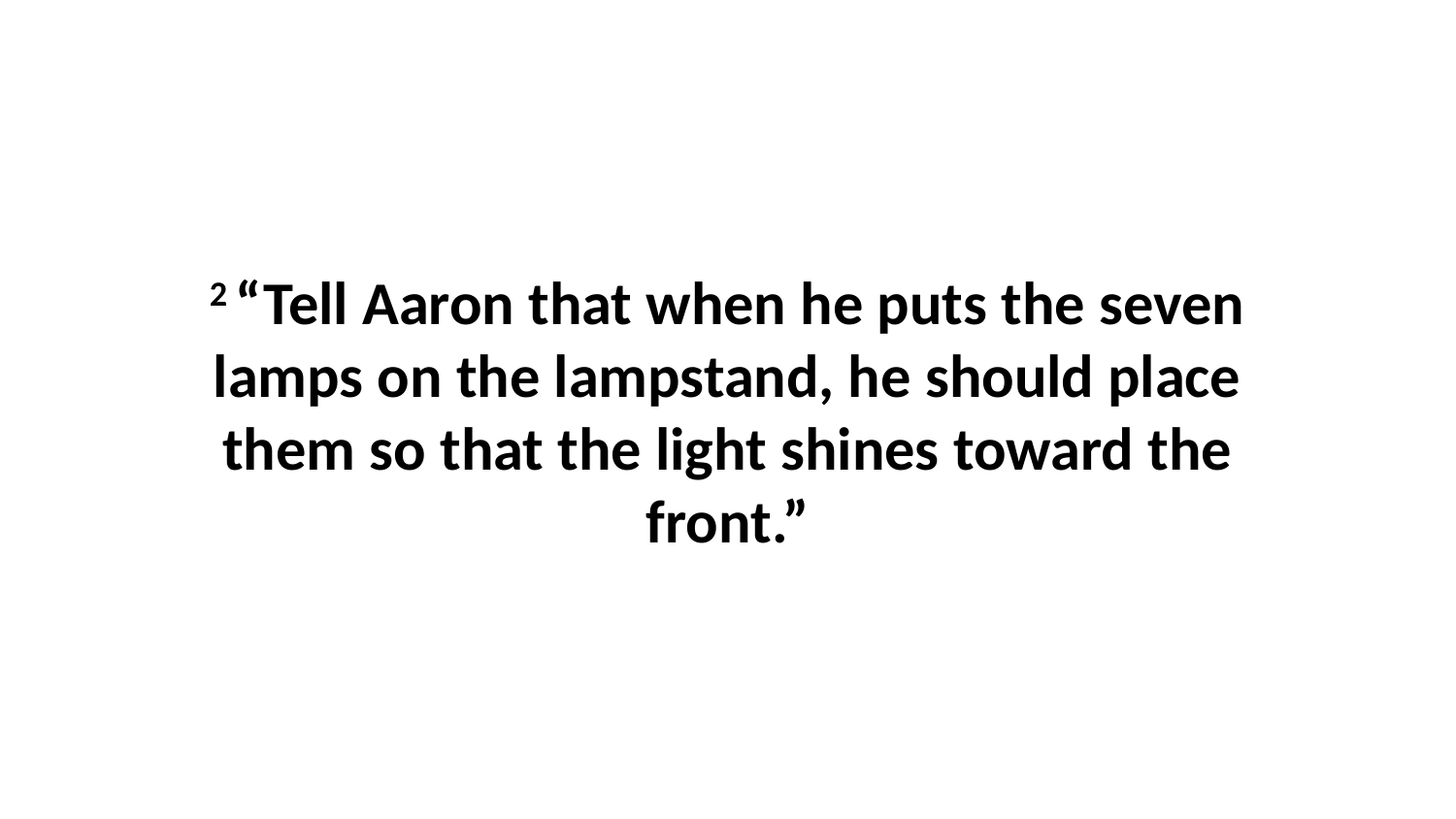

2 “Tell Aaron that when he puts the seven lamps on the lampstand, he should place them so that the light shines toward the front.”